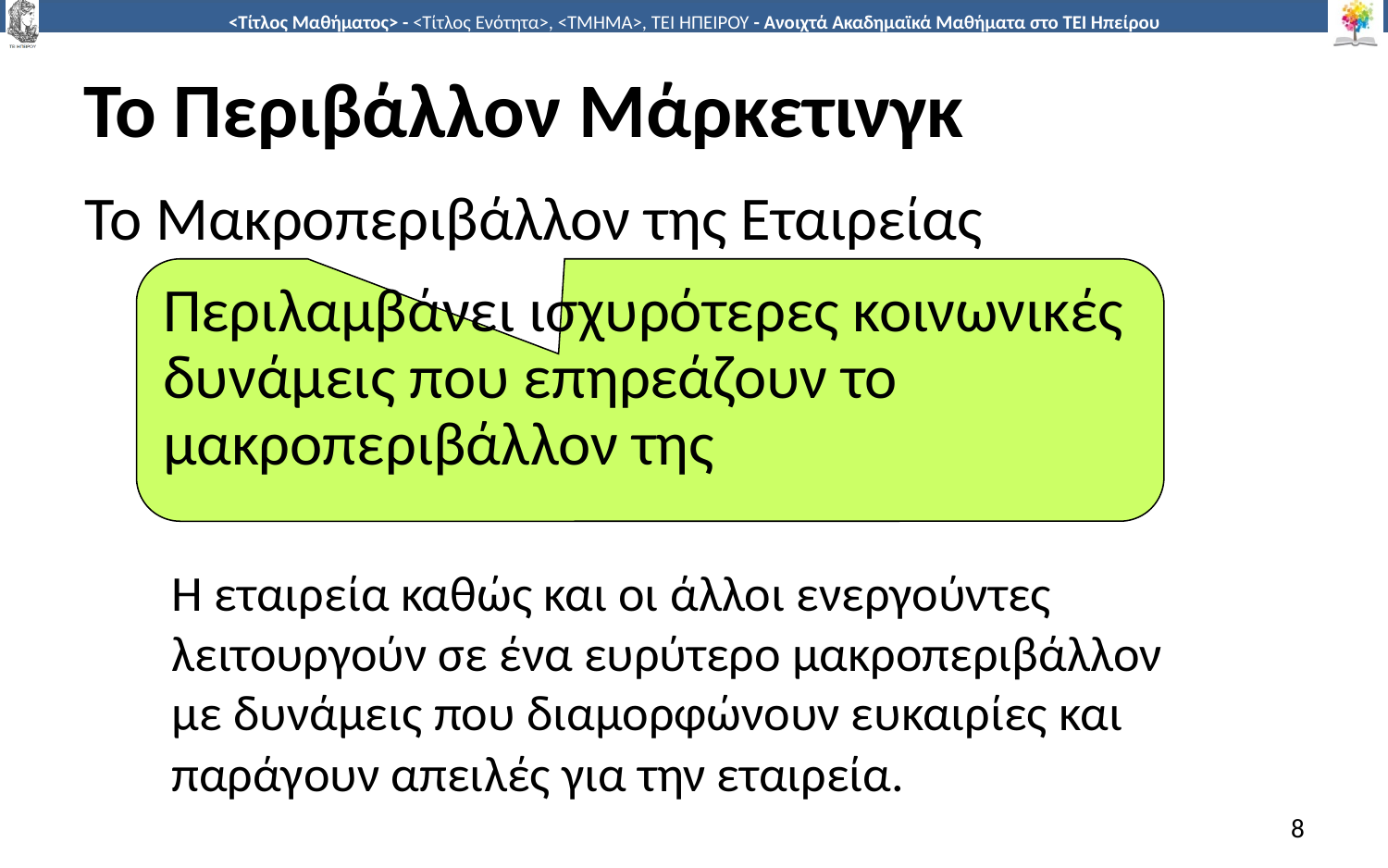

# Το Περιβάλλον Μάρκετινγκ
Το Μακροπεριβάλλον της Εταιρείας
Περιλαμβάνει ισχυρότερες κοινωνικές δυνάμεις που επηρεάζουν το μακροπεριβάλλον της
Η εταιρεία καθώς και οι άλλοι ενεργούντες λειτουργούν σε ένα ευρύτερο μακροπεριβάλλον με δυνάμεις που διαμορφώνουν ευκαιρίες και παράγουν απειλές για την εταιρεία.
8